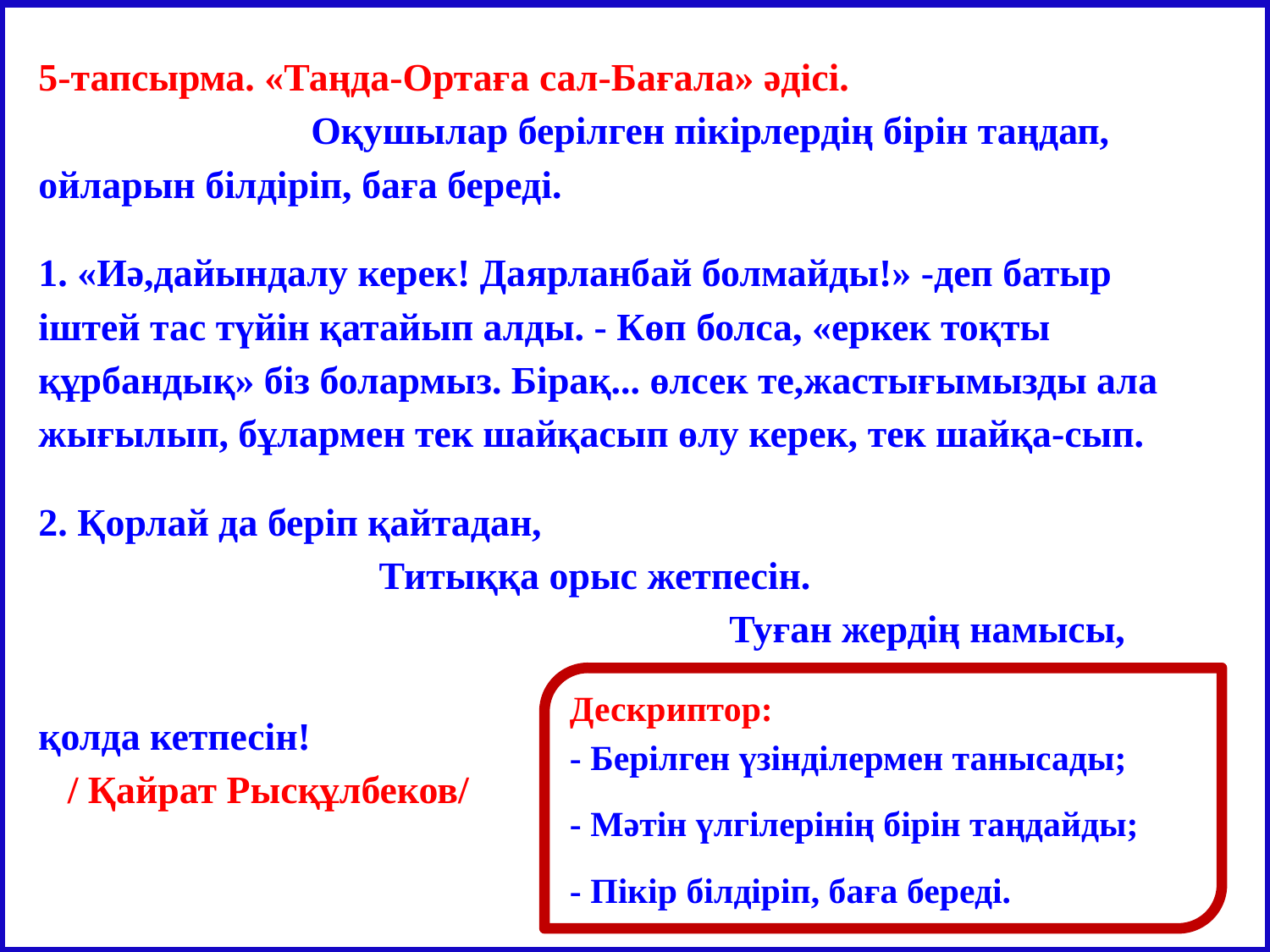

5-тапсырма. «Таңда-Ортаға сал-Бағала» әдісі.                                                                 Оқушылар берілген пікірлердің бірін таңдап, ойларын білдіріп, баға береді.
1. «Иә,дайындалу керек! Даярланбай болмайды!» -деп батыр іштей тас түйін қатайып алды. - Көп болса, «еркек тоқты құрбандық» біз болармыз. Бірақ... өлсек те,жастығымызды ала жығылып, бұлармен тек шайқасып өлу керек, тек шайқа-сып.
2. Қорлай да беріп қайтадан,                                                                                                        Титыққа орыс жетпесін.                                                                                                                Туған жердің намысы,                                                                                                                    Бөтен қолда кетпесін!                                                                                                / Қайрат Рысқұлбеков/
Дескриптор:
- Берілген үзінділермен танысады;
- Мәтін үлгілерінің бірін таңдайды;
- Пікір білдіріп, баға береді.